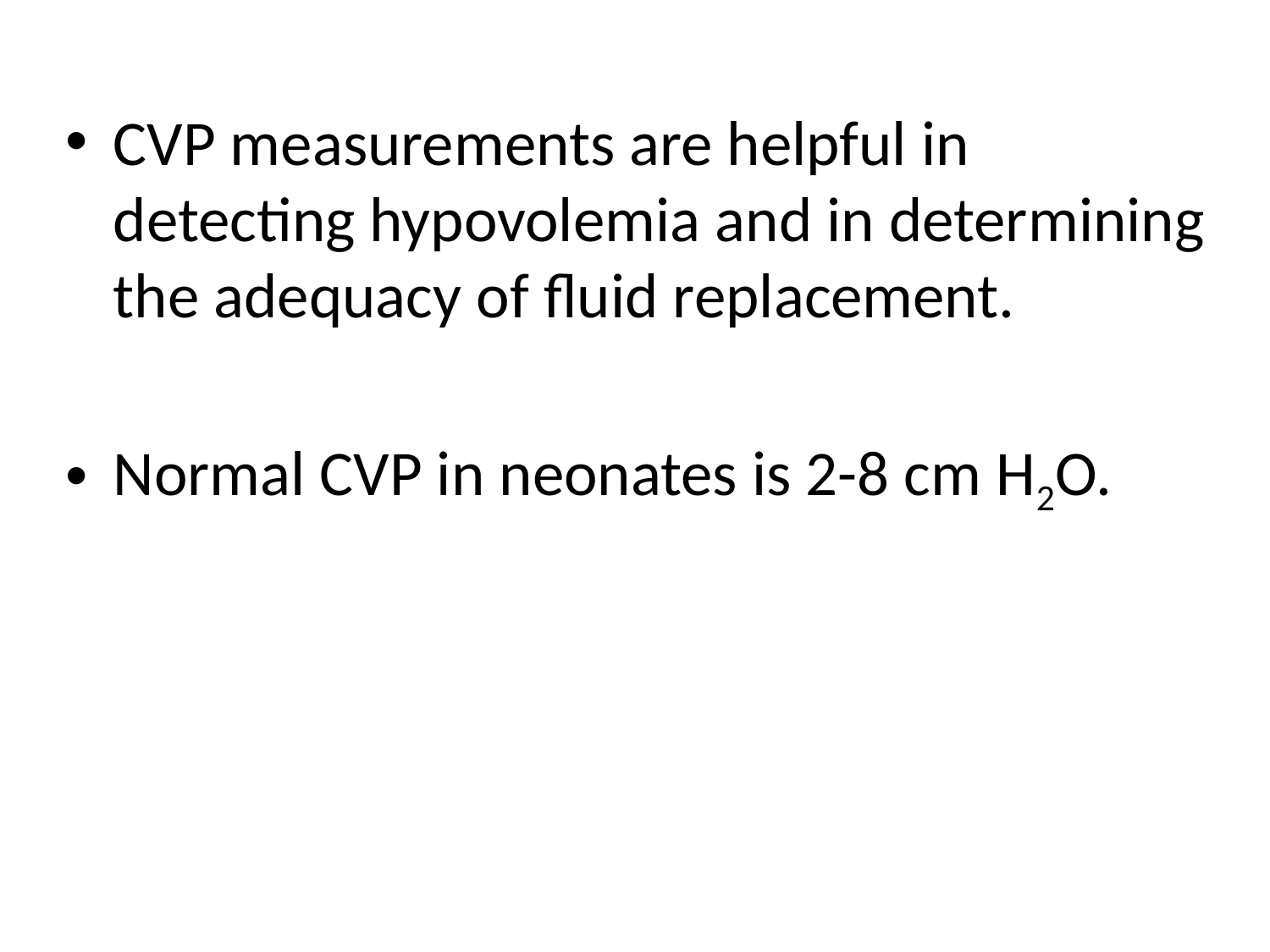

CVP measurements are helpful in detecting hypovolemia and in determining the adequacy of fluid replacement.

Normal CVP in neonates is 2-8 cm H2O.